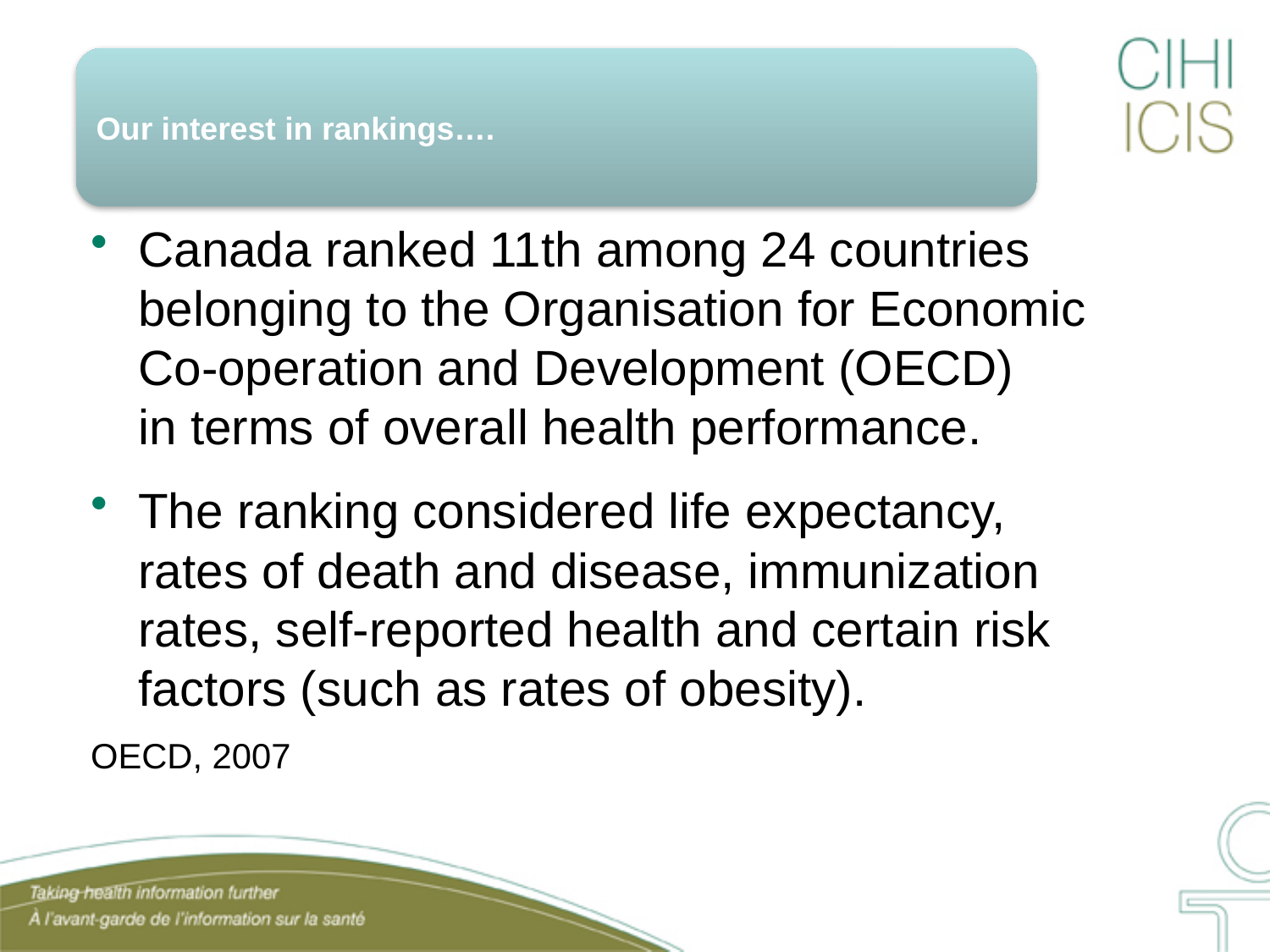

Our interest in rankings….
Canada ranked 11th among 24 countries belonging to the Organisation for Economic
Co-operation and Development (OECD)
in terms of overall health performance.
The ranking considered life expectancy,
rates of death and disease, immunization
rates, self-reported health and certain risk factors (such as rates of obesity).
OECD, 2007